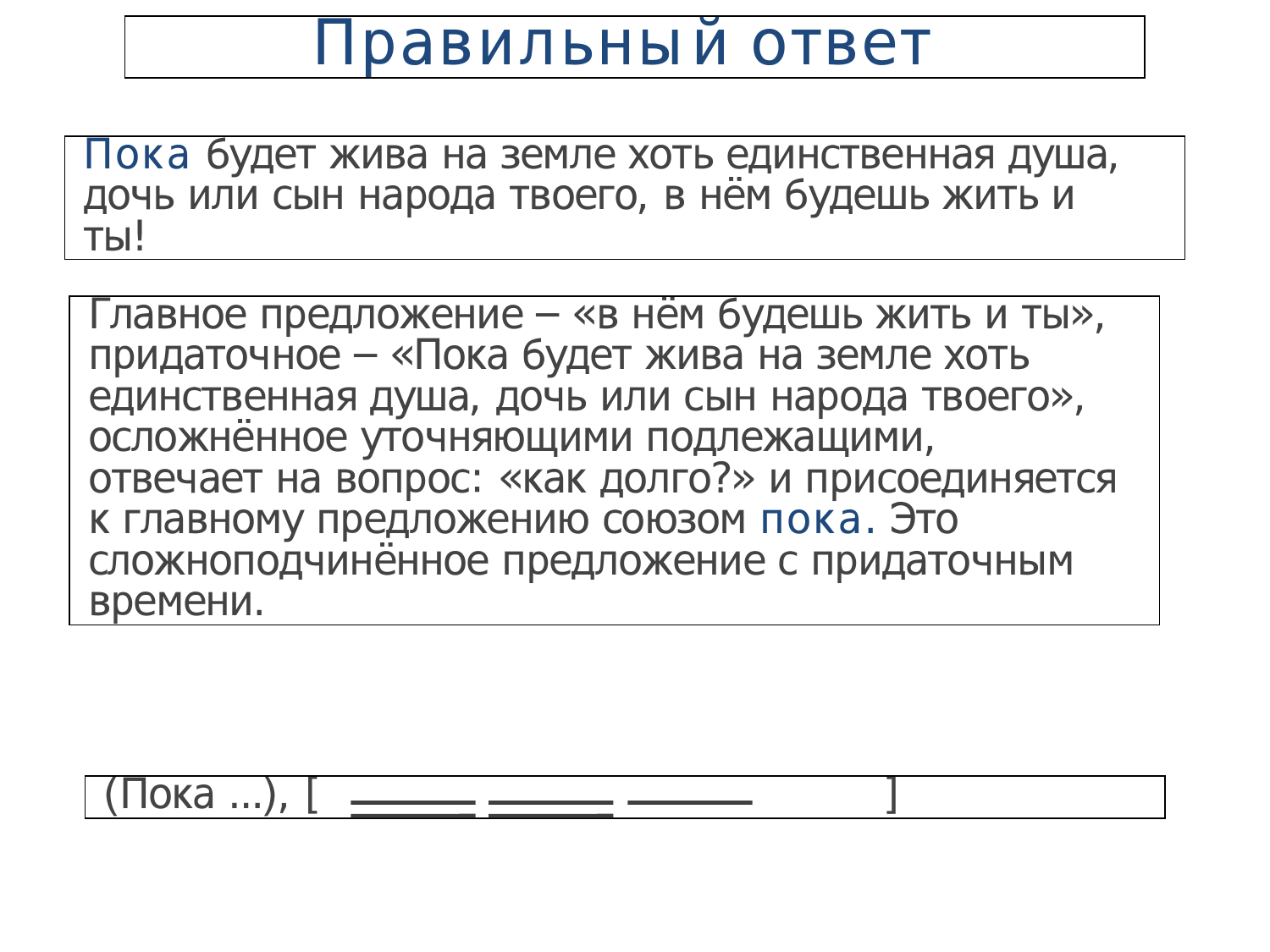

| Правильный ответ |
| --- |
| Пока будет жива на земле хоть единственная душа, дочь или сын народа твоего, в нём будешь жить и ты! |
| --- |
| Главное предложение – «в нём будешь жить и ты», придаточное – «Пока будет жива на земле хоть единственная душа, дочь или сын народа твоего», осложнённое уточняющими подлежащими, отвечает на вопрос: «как долго?» и присоединяется к главному предложению союзом пока. Это сложноподчинённое предложение с придаточным времени. |
| --- |
| (Пока …), [ ] |
| --- |